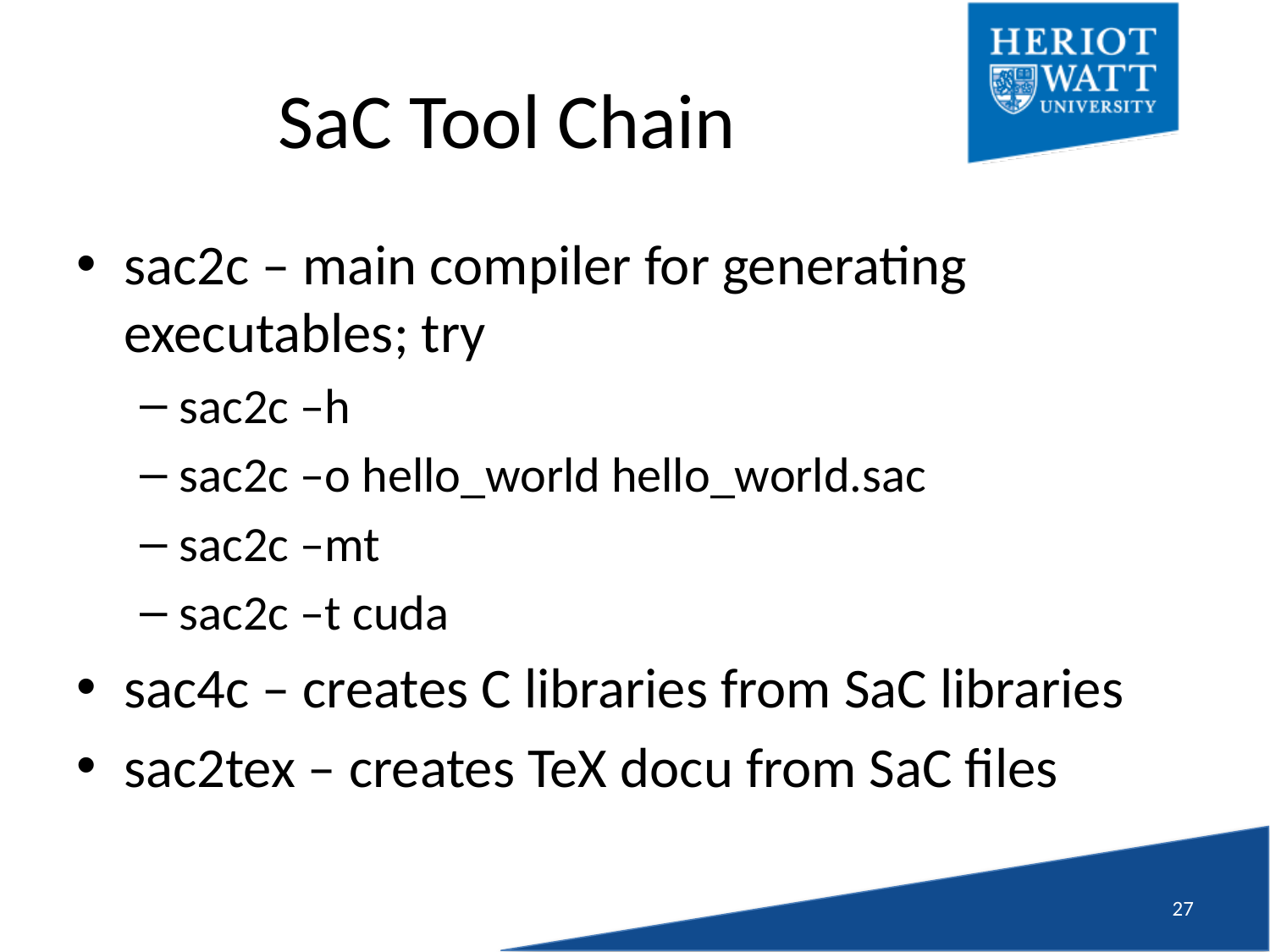

# SaC Tool Chain
sac2c – main compiler for generating executables; try
sac2c –h
sac2c –o hello_world hello_world.sac
sac2c –mt
sac2c –t cuda
sac4c – creates C libraries from SaC libraries
sac2tex – creates TeX docu from SaC files
27